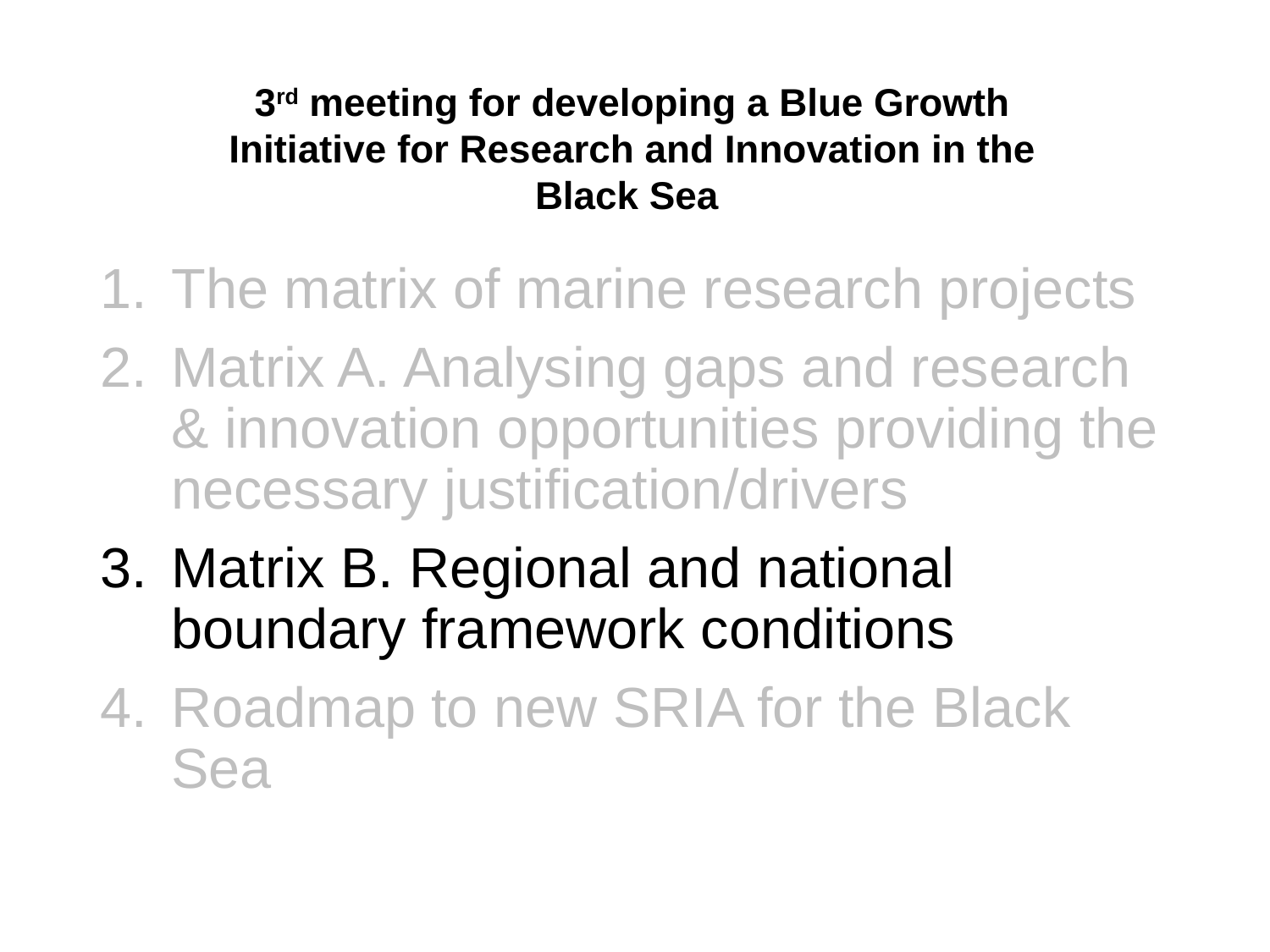

3rd meeting for developing a Blue Growth Initiative for Research and Innovation in the Black Sea
The matrix of marine research projects
Matrix A. Analysing gaps and research & innovation opportunities providing the necessary justification/drivers
Matrix B. Regional and national boundary framework conditions
Roadmap to new SRIA for the Black Sea